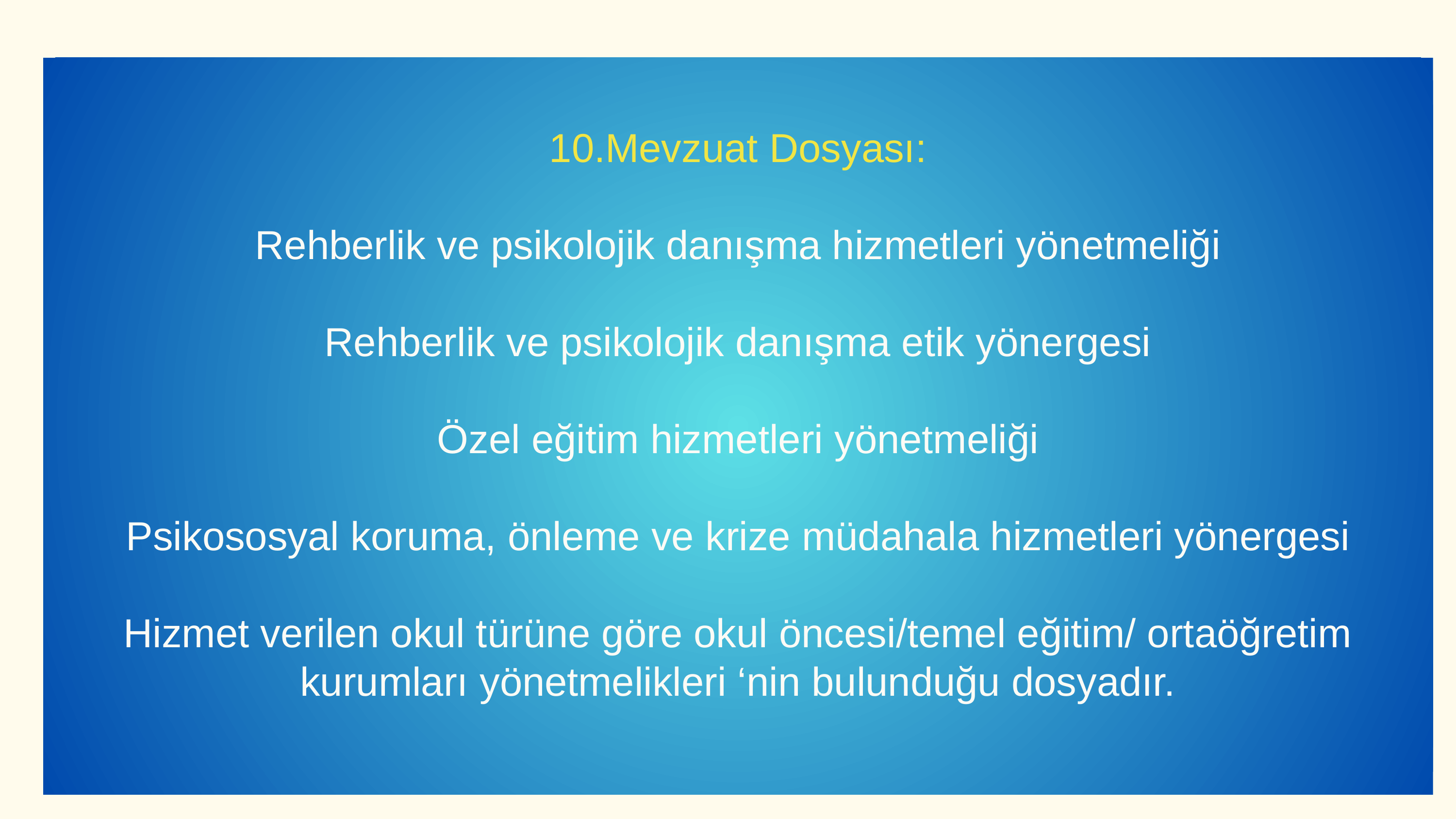

10.Mevzuat Dosyası:

Rehberlik ve psikolojik danışma hizmetleri yönetmeliği

Rehberlik ve psikolojik danışma etik yönergesi

Özel eğitim hizmetleri yönetmeliği

Psikososyal koruma, önleme ve krize müdahala hizmetleri yönergesi

Hizmet verilen okul türüne göre okul öncesi/temel eğitim/ ortaöğretim kurumları yönetmelikleri ‘nin bulunduğu dosyadır.